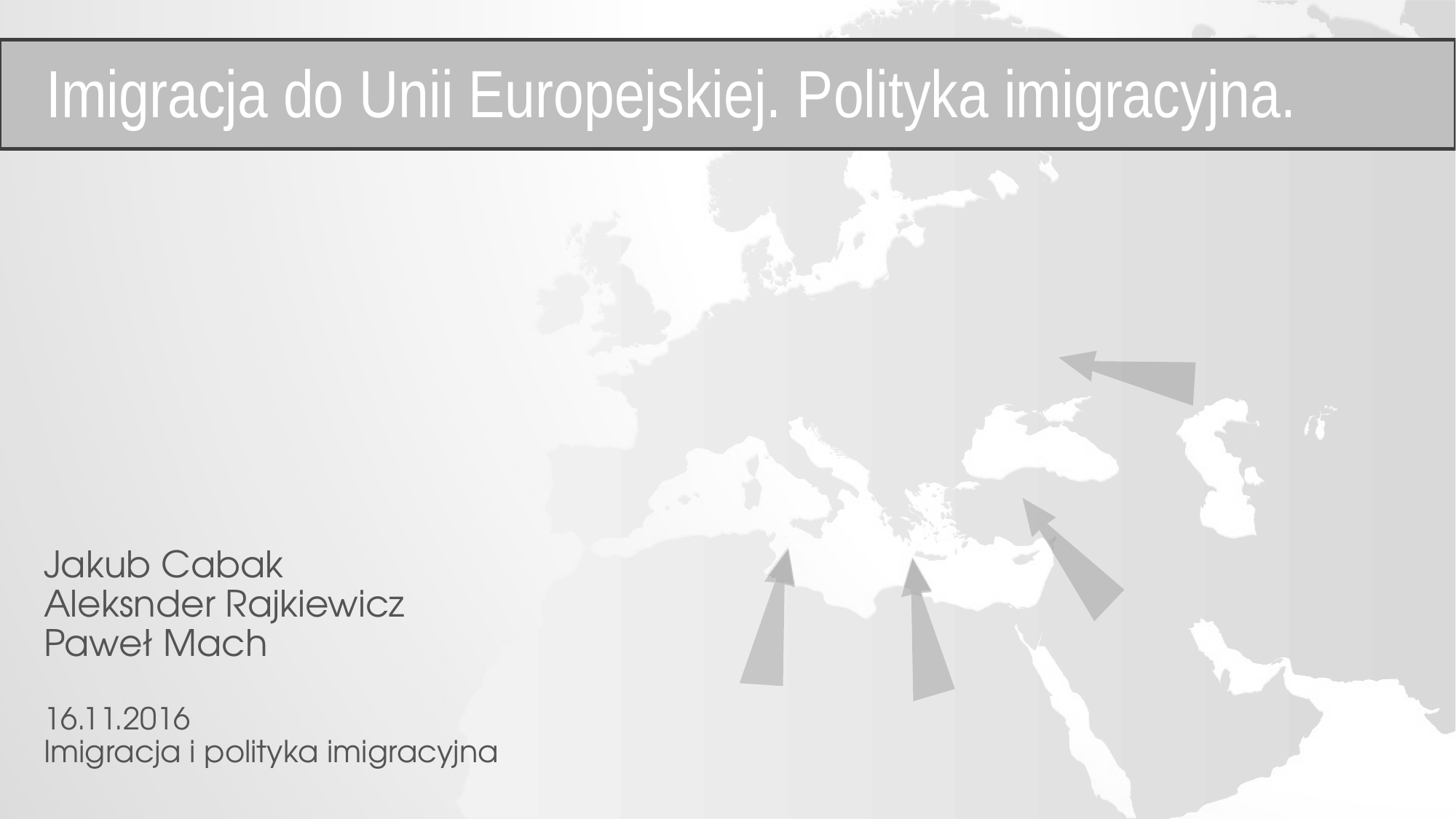

Imigracja do Unii Europejskiej. Polityka imigracyjna.

Jakub Cabak
Aleksnder Rajkiewicz
Paweł Mach

16.11.2016
Imigracja i polityka imigracyjna